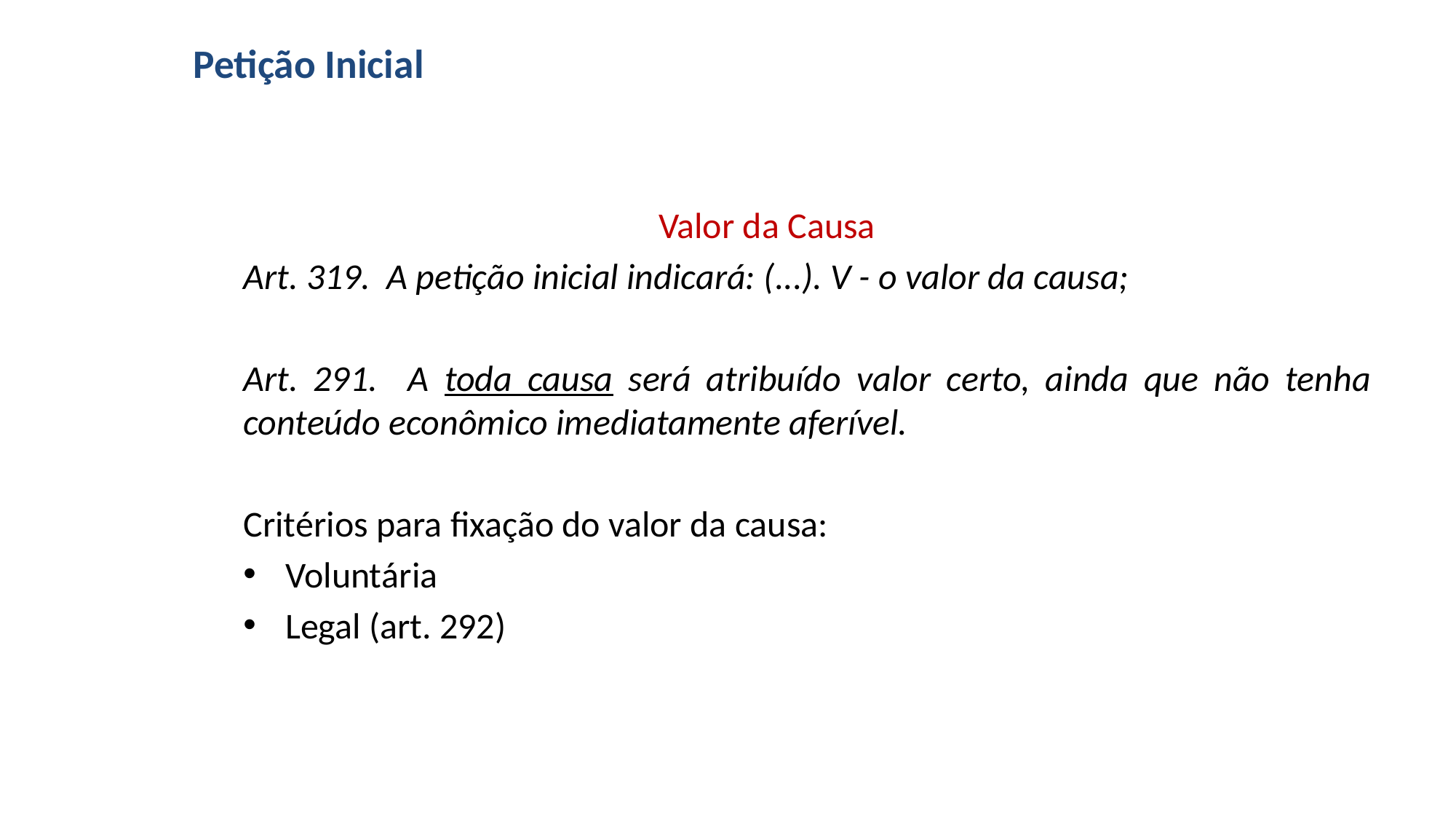

# Petição Inicial
Valor da Causa
Art. 319.  A petição inicial indicará: (...). V - o valor da causa;

Art. 291.  A toda causa será atribuído valor certo, ainda que não tenha conteúdo econômico imediatamente aferível.

Critérios para fixação do valor da causa:
Voluntária
Legal (art. 292)